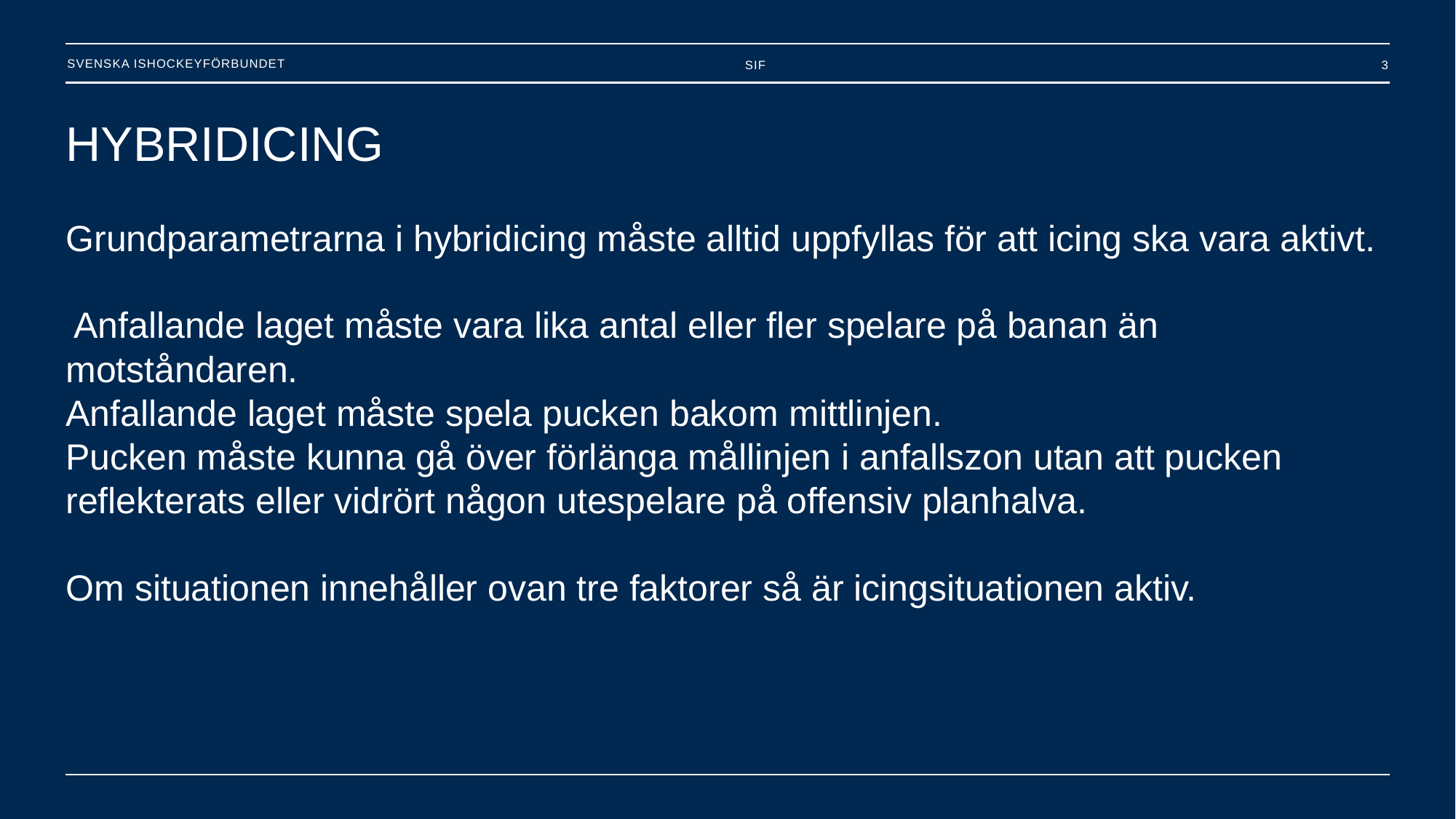

SIF
3
# HYBRIDICING Grundparametrarna i hybridicing måste alltid uppfyllas för att icing ska vara aktivt. Anfallande laget måste vara lika antal eller fler spelare på banan än motståndaren. Anfallande laget måste spela pucken bakom mittlinjen. Pucken måste kunna gå över förlänga mållinjen i anfallszon utan att pucken reflekterats eller vidrört någon utespelare på offensiv planhalva. Om situationen innehåller ovan tre faktorer så är icingsituationen aktiv.